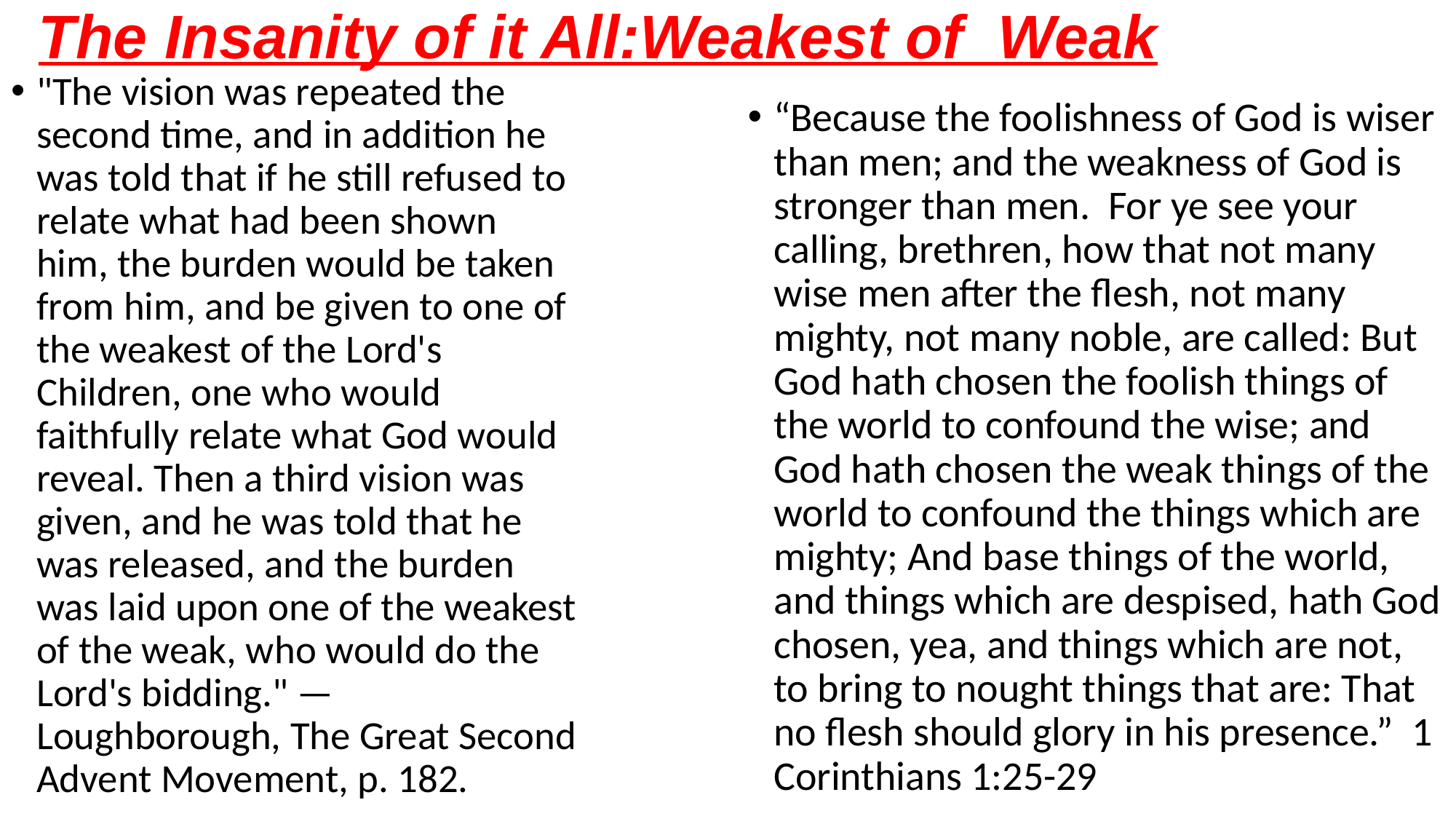

# The Insanity of it All:Weakest of  Weak
"The vision was repeated the second time, and in addition he was told that if he still refused to relate what had been shown him, the burden would be taken from him, and be given to one of the weakest of the Lord's Children, one who would faithfully relate what God would reveal. Then a third vision was given, and he was told that he was released, and the burden was laid upon one of the weakest of the weak, who would do the Lord's bidding." —Loughborough, The Great Second Advent Movement, p. 182.
“Because the foolishness of God is wiser than men; and the weakness of God is stronger than men.  For ye see your calling, brethren, how that not many wise men after the flesh, not many mighty, not many noble, are called: But God hath chosen the foolish things of the world to confound the wise; and God hath chosen the weak things of the world to confound the things which are mighty; And base things of the world, and things which are despised, hath God chosen, yea, and things which are not, to bring to nought things that are: That no flesh should glory in his presence.”  1 Corinthians 1:25-29